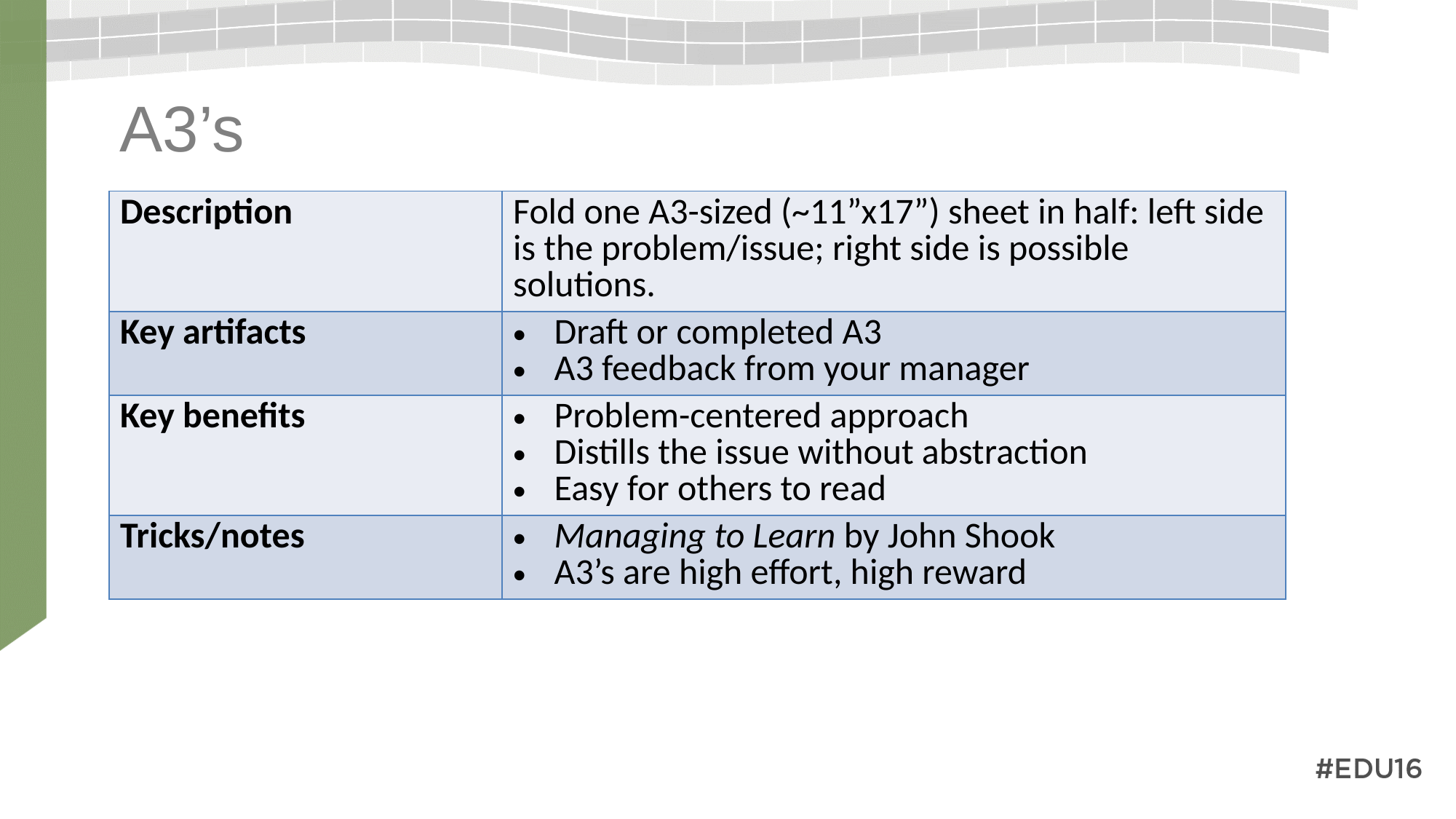

# A3’s
| Description | Fold one A3-sized (~11”x17”) sheet in half: left side is the problem/issue; right side is possible solutions. |
| --- | --- |
| Key artifacts | Draft or completed A3 A3 feedback from your manager |
| Key benefits | Problem-centered approach Distills the issue without abstraction Easy for others to read |
| Tricks/notes | Managing to Learn by John Shook A3’s are high effort, high reward |